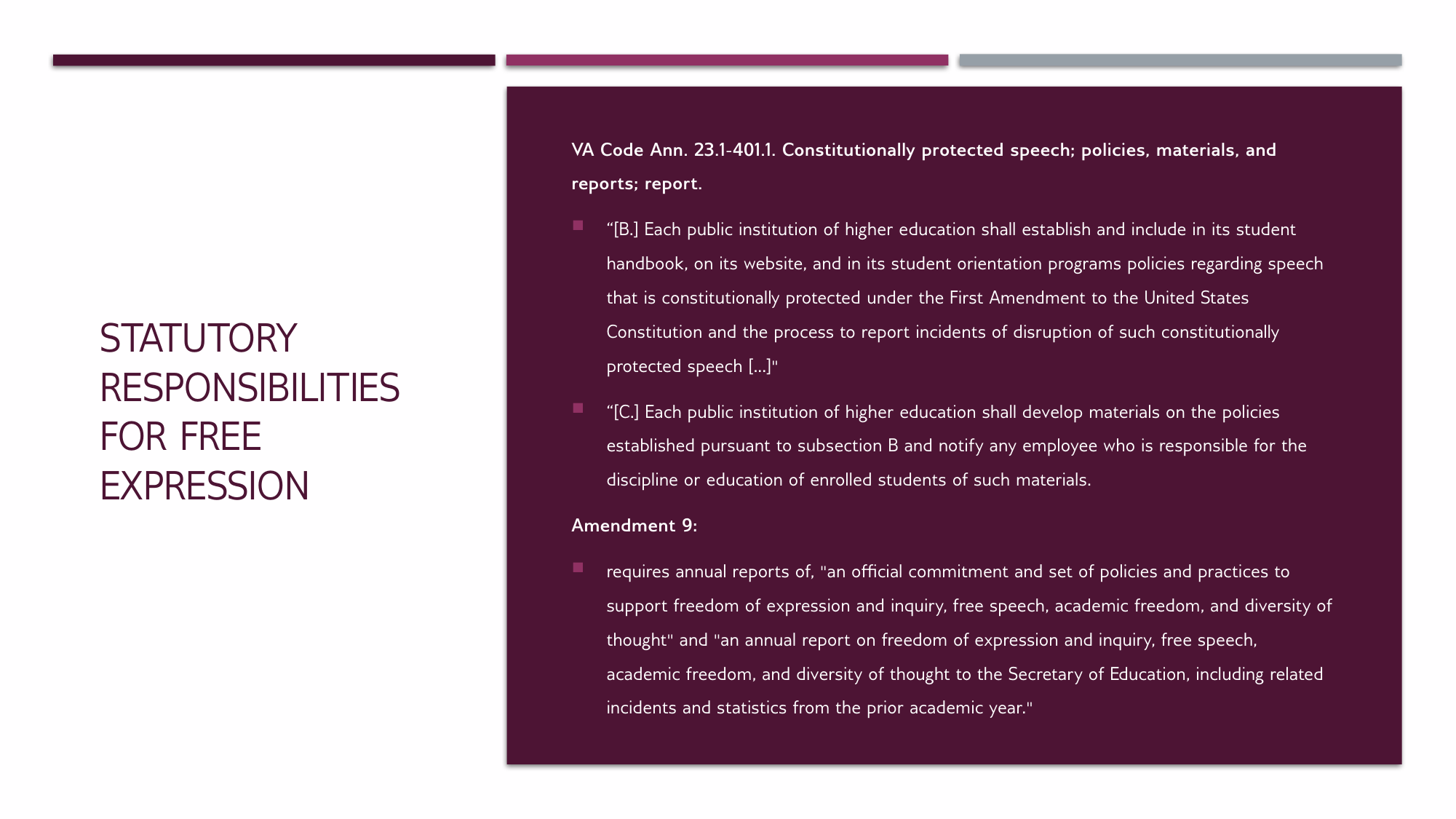

VA Code Ann. 23.1-401.1. Constitutionally protected speech; policies, materials, and reports; report.
“[B.] Each public institution of higher education shall establish and include in its student handbook, on its website, and in its student orientation programs policies regarding speech that is constitutionally protected under the First Amendment to the United States Constitution and the process to report incidents of disruption of such constitutionally protected speech [...]"
“[C.] Each public institution of higher education shall develop materials on the policies established pursuant to subsection B and notify any employee who is responsible for the discipline or education of enrolled students of such materials.
Amendment 9:
requires annual reports of, "an official commitment and set of policies and practices to support freedom of expression and inquiry, free speech, academic freedom, and diversity of thought" and "an annual report on freedom of expression and inquiry, free speech, academic freedom, and diversity of thought to the Secretary of Education, including related incidents and statistics from the prior academic year."

# Statutory responsibilities for free expression